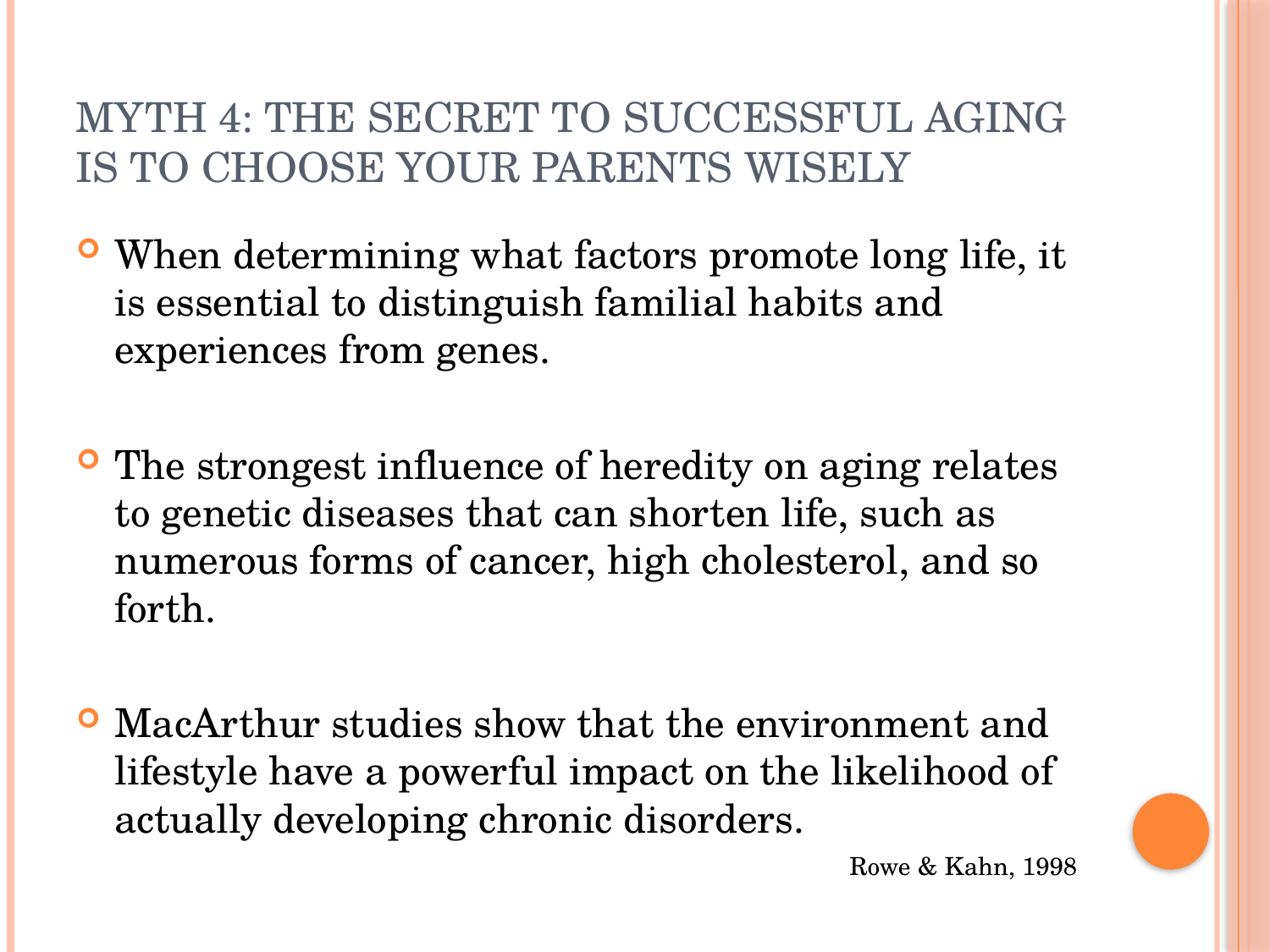

# Myth 4: The secret to successful aging is to choose your parents wisely
When determining what factors promote long life, it is essential to distinguish familial habits and experiences from genes.

The strongest influence of heredity on aging relates to genetic diseases that can shorten life, such as numerous forms of cancer, high cholesterol, and so forth.

MacArthur studies show that the environment and lifestyle have a powerful impact on the likelihood of actually developing chronic disorders.
Rowe & Kahn, 1998